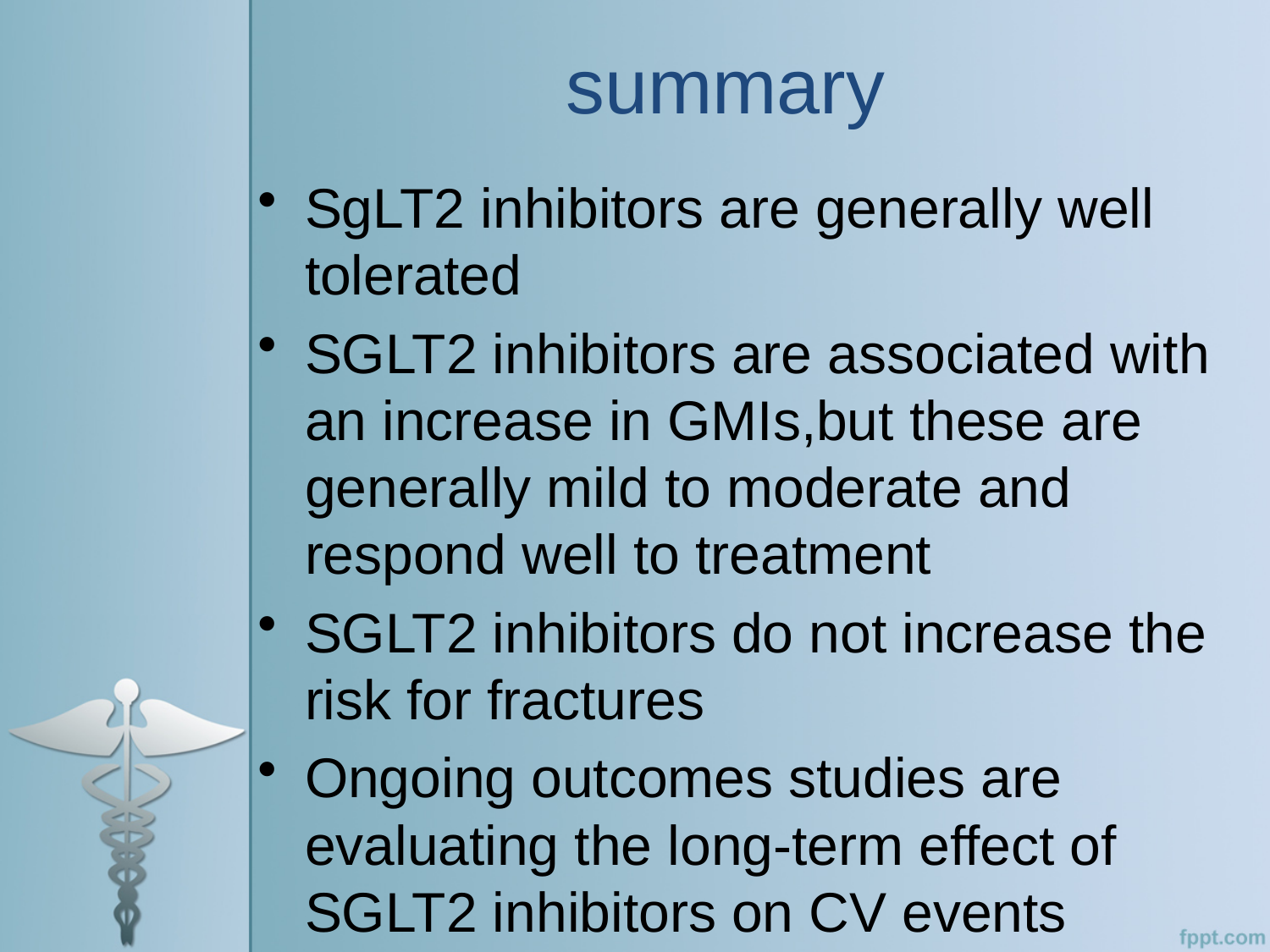

# summary
SgLT2 inhibitors are generally well tolerated
SGLT2 inhibitors are associated with an increase in GMIs,but these are generally mild to moderate and respond well to treatment
SGLT2 inhibitors do not increase the risk for fractures
Ongoing outcomes studies are evaluating the long-term effect of SGLT2 inhibitors on CV events